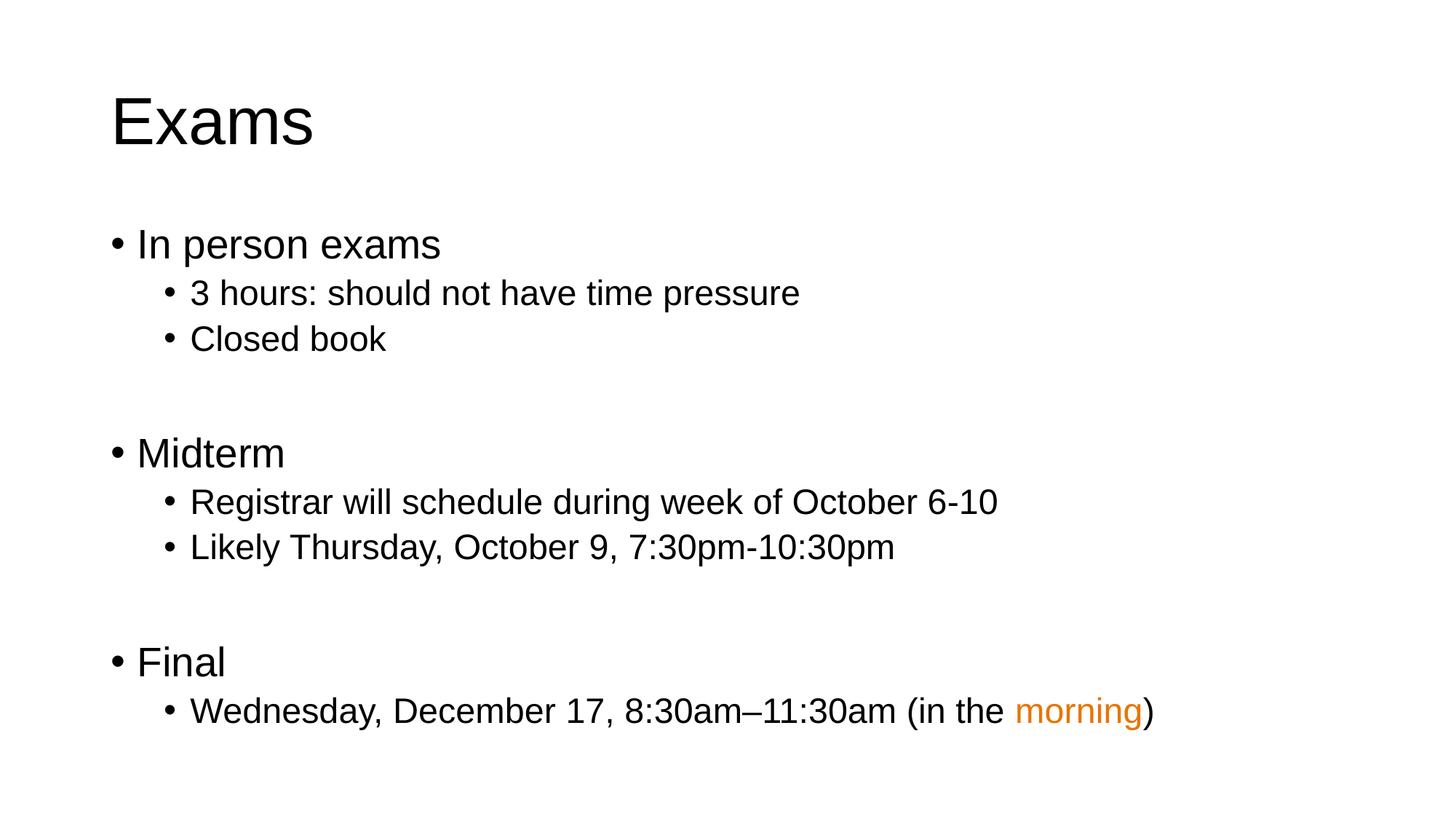

# Exams
In person exams
3 hours: should not have time pressure
Closed book

Midterm
Registrar will schedule during week of October 6-10
Likely Thursday, October 9, 7:30pm-10:30pm

Final
Wednesday, December 17, 8:30am–11:30am (in the morning)